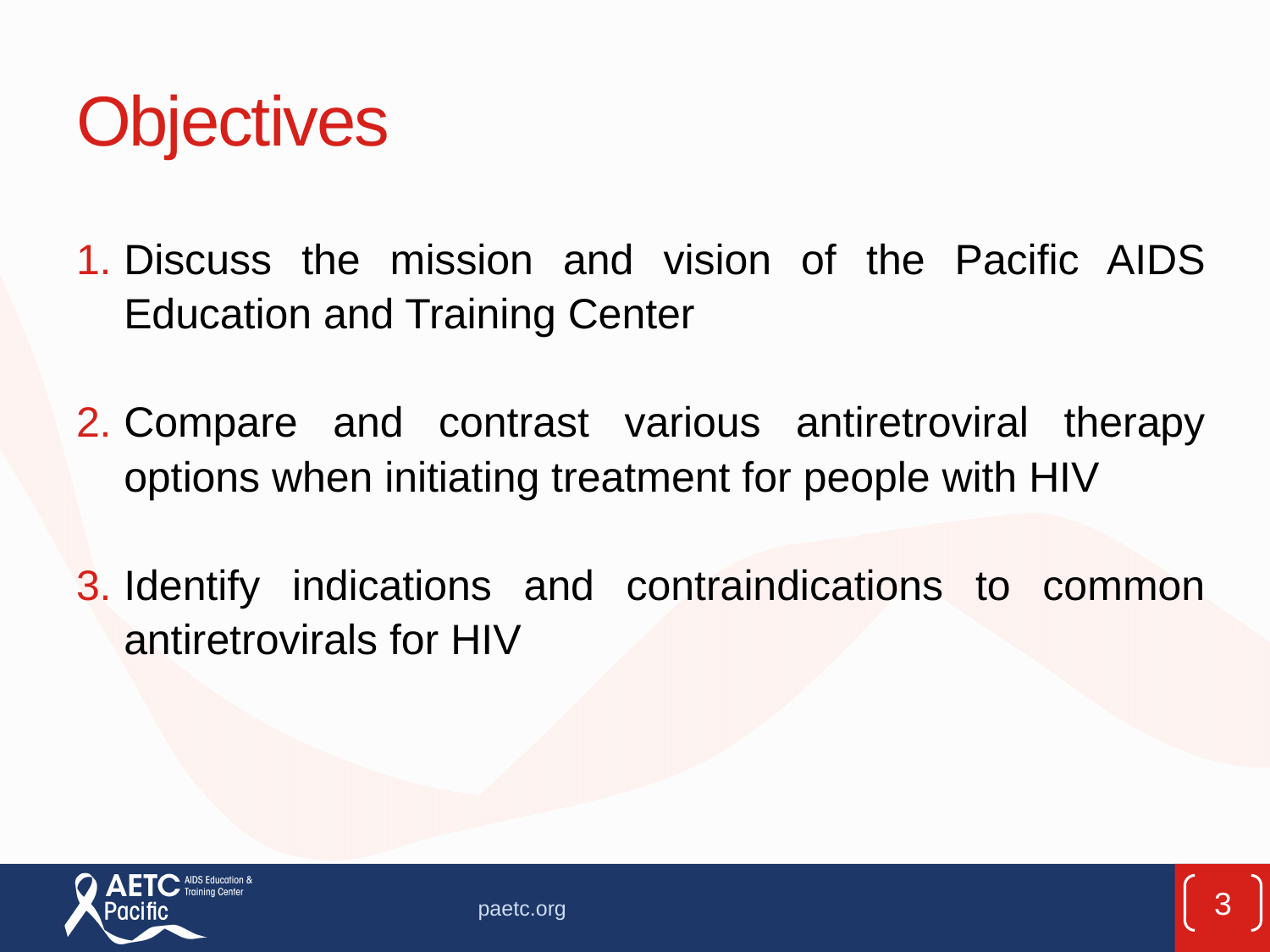

# Objectives
Discuss the mission and vision of the Pacific AIDS Education and Training Center

Compare and contrast various antiretroviral therapy options when initiating treatment for people with HIV

Identify indications and contraindications to common antiretrovirals for HIV

3
paetc.org